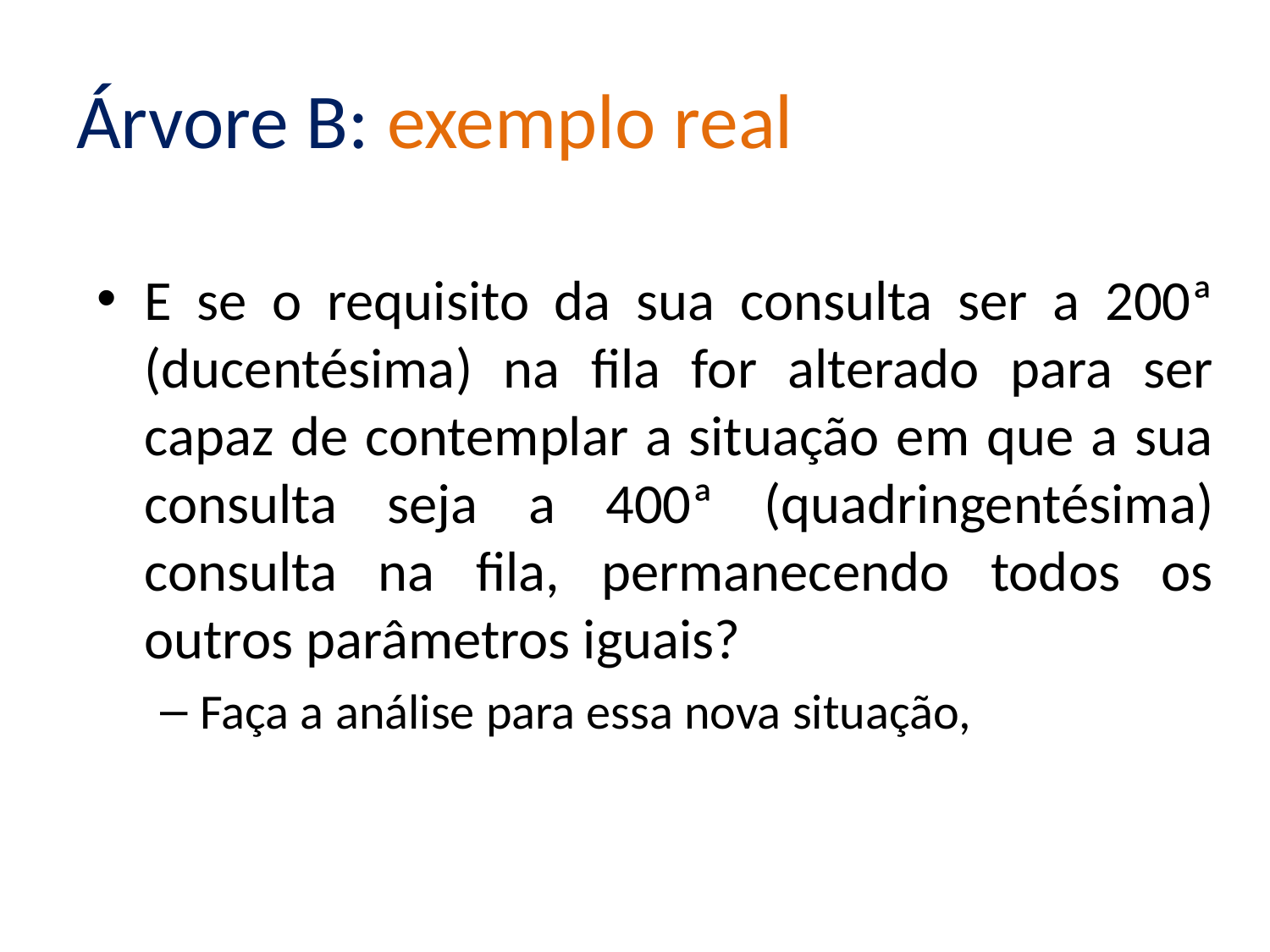

# Árvore B: exemplo real

E se o requisito da sua consulta ser a 200ª (ducentésima) na fila for alterado para ser capaz de contemplar a situação em que a sua consulta seja a 400ª (quadringentésima) consulta na fila, permanecendo todos os outros parâmetros iguais?
Faça a análise para essa nova situação,